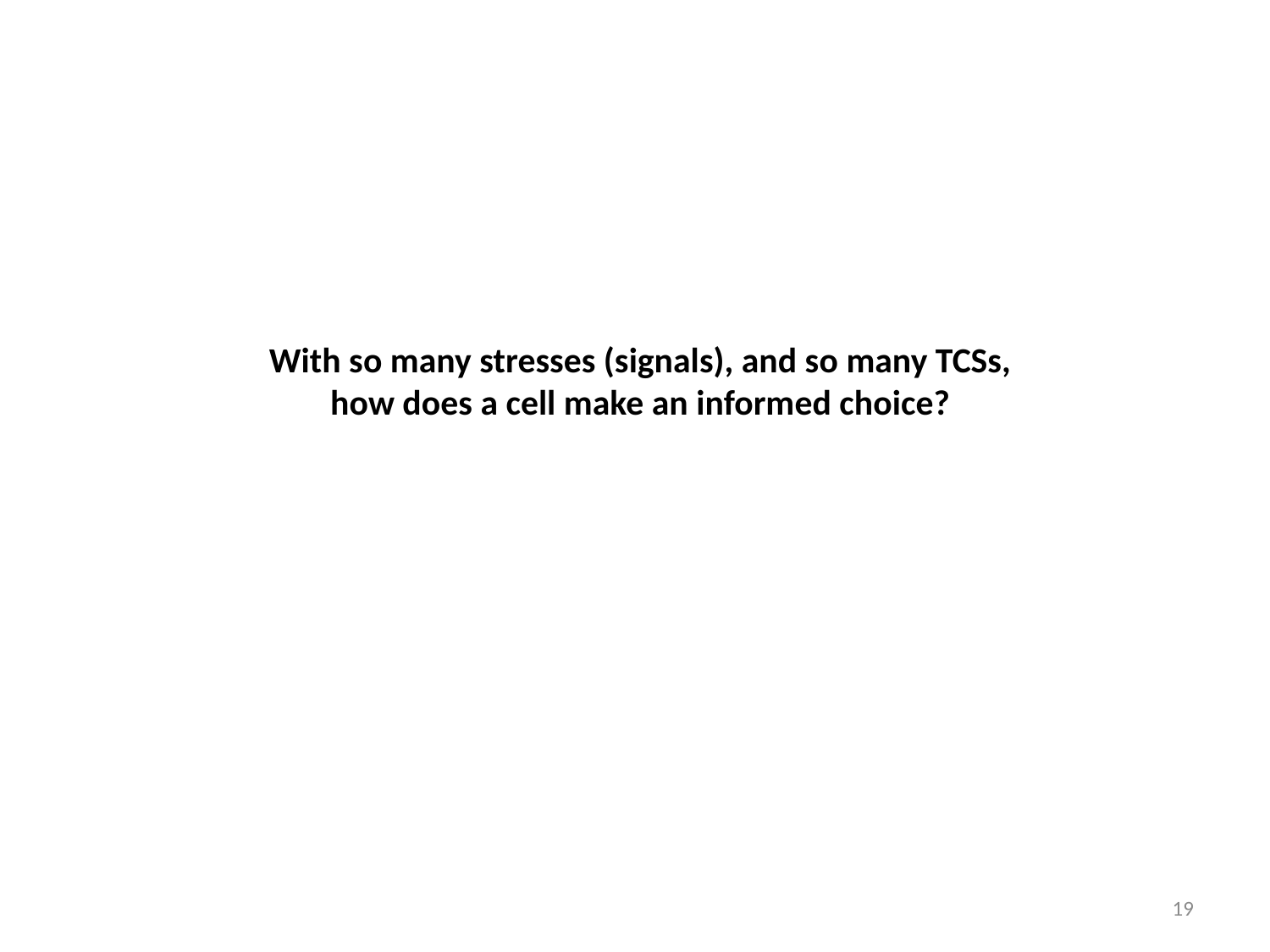

With so many stresses (signals), and so many TCSs,
how does a cell make an informed choice?
19